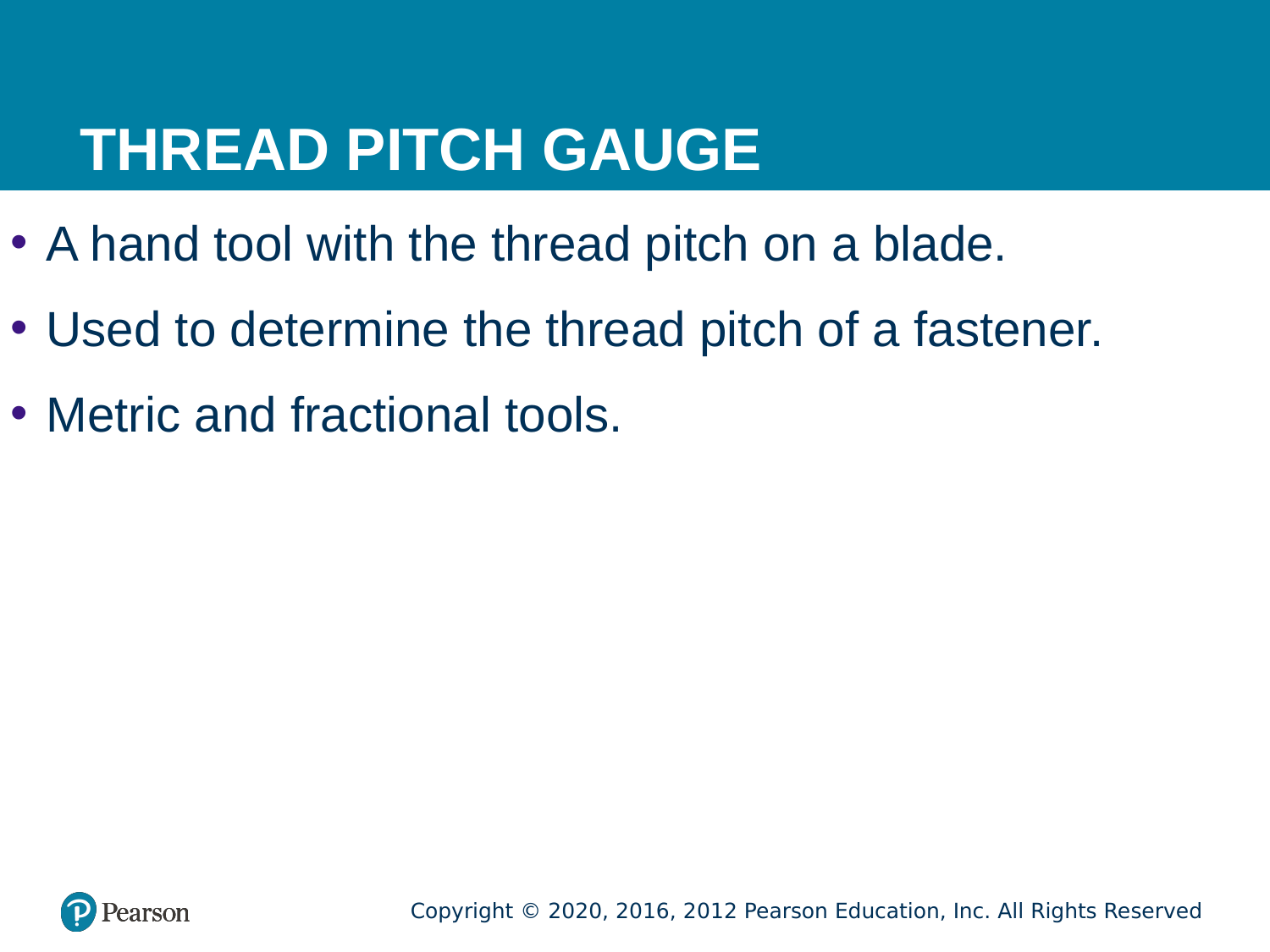

# THREAD PITCH GAUGE
A hand tool with the thread pitch on a blade.
Used to determine the thread pitch of a fastener.
Metric and fractional tools.